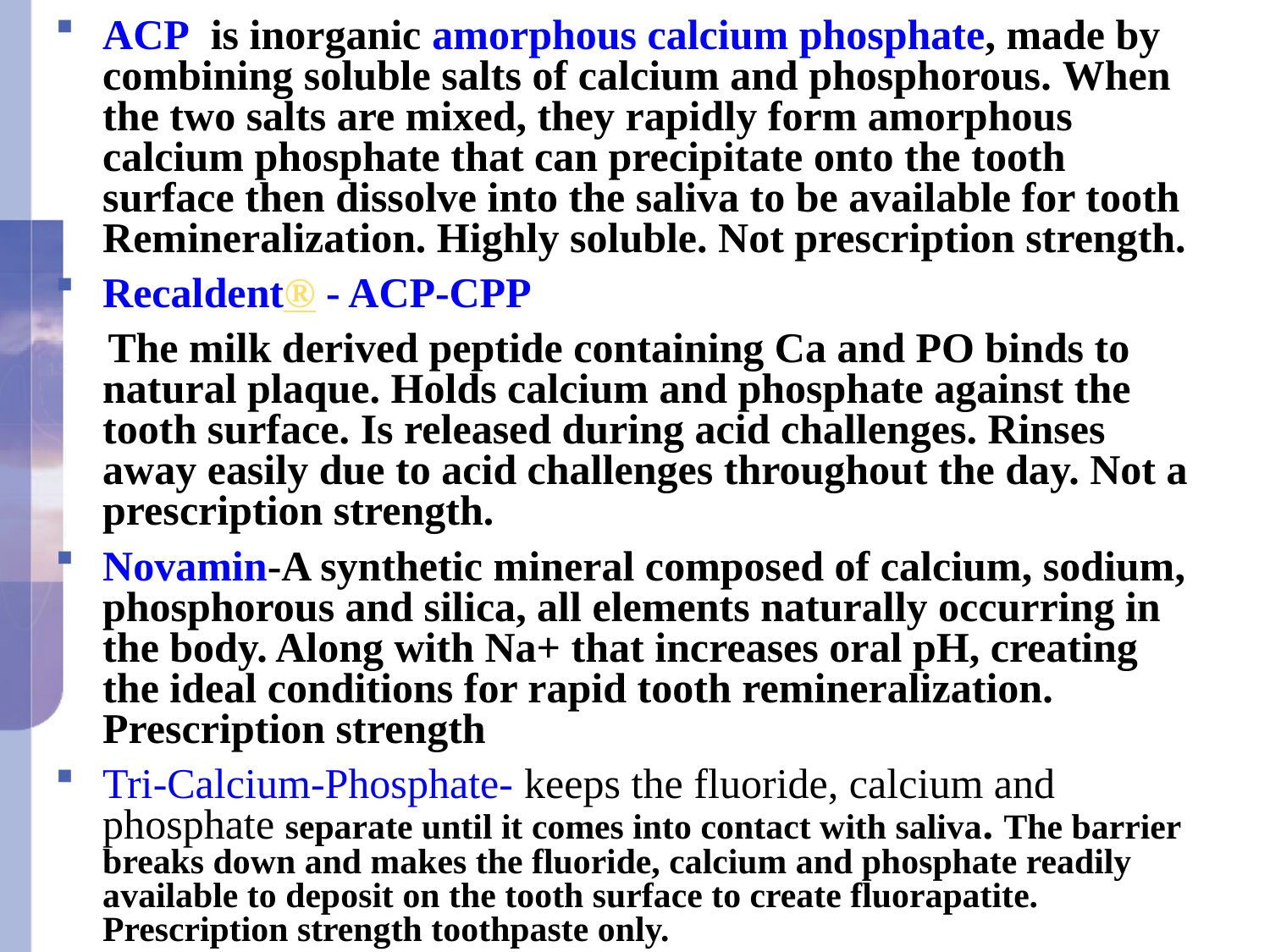

ACP  is inorganic amorphous calcium phosphate, made by combining soluble salts of calcium and phosphorous. When the two salts are mixed, they rapidly form amorphous calcium phosphate that can precipitate onto the tooth surface then dissolve into the saliva to be available for tooth Remineralization. Highly soluble. Not prescription strength.
Recaldent® - ACP-CPP
     The milk derived peptide containing Ca and PO binds to natural plaque. Holds calcium and phosphate against the tooth surface. Is released during acid challenges. Rinses away easily due to acid challenges throughout the day. Not a prescription strength.
Novamin-A synthetic mineral composed of calcium, sodium, phosphorous and silica, all elements naturally occurring in the body. Along with Na+ that increases oral pH, creating the ideal conditions for rapid tooth remineralization. Prescription strength
Tri-Calcium-Phosphate- keeps the fluoride, calcium and phosphate separate until it comes into contact with saliva. The barrier breaks down and makes the fluoride, calcium and phosphate readily available to deposit on the tooth surface to create fluorapatite. Prescription strength toothpaste only.